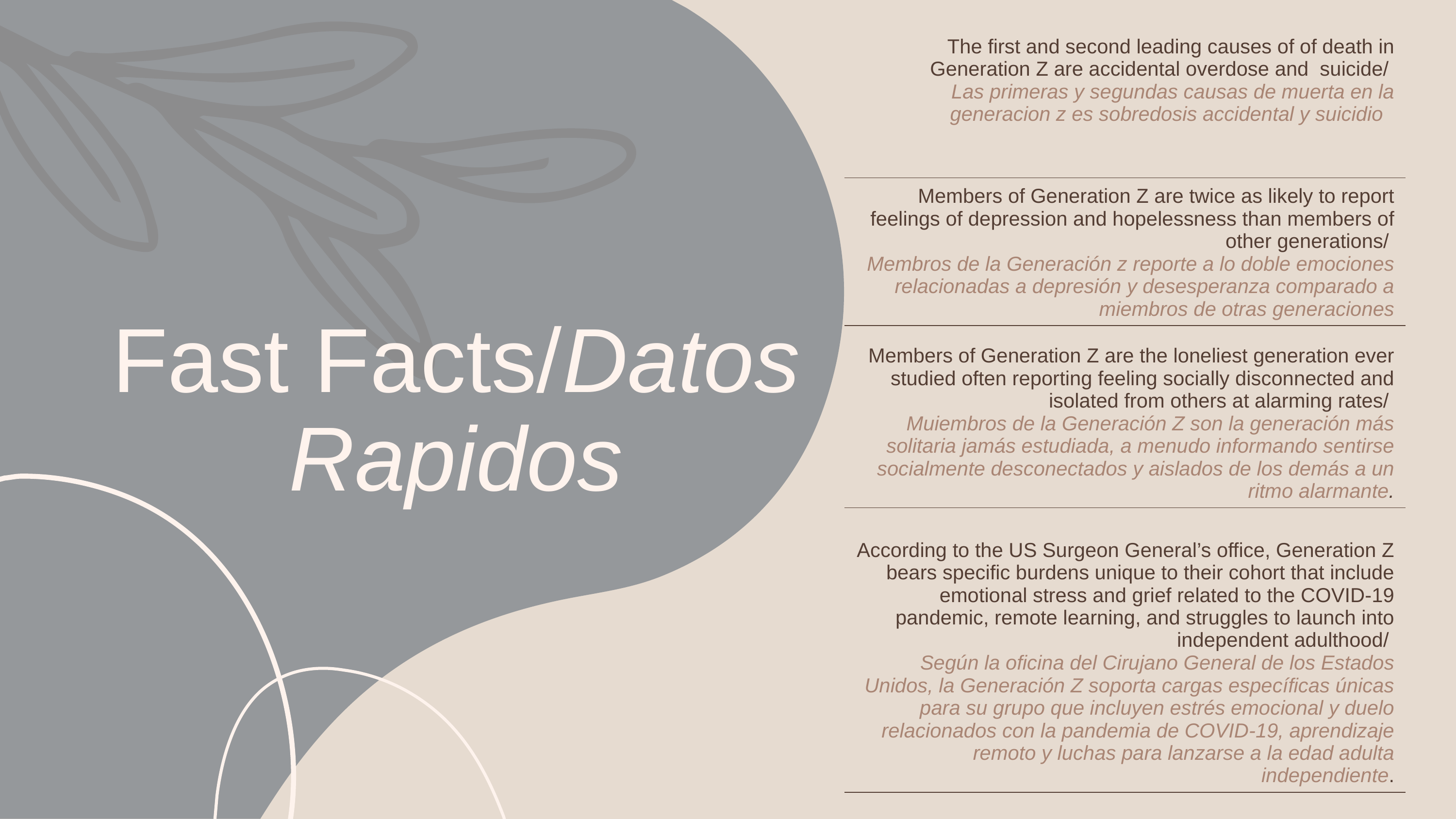

| The first and second leading causes of of death in Generation Z are accidental overdose and suicide/ Las primeras y segundas causas de muerta en la generacion z es sobredosis accidental y suicidio |
| --- |
| Members of Generation Z are twice as likely to report feelings of depression and hopelessness than members of other generations/ Membros de la Generación z reporte a lo doble emociones relacionadas a depresión y desesperanza comparado a miembros de otras generaciones |
| Members of Generation Z are the loneliest generation ever studied often reporting feeling socially disconnected and isolated from others at alarming rates/ Muiembros de la Generación Z son la generación más solitaria jamás estudiada, a menudo informando sentirse socialmente desconectados y aislados de los demás a un ritmo alarmante. |
| According to the US Surgeon General’s office, Generation Z bears specific burdens unique to their cohort that include emotional stress and grief related to the COVID-19 pandemic, remote learning, and struggles to launch into independent adulthood/ Según la oficina del Cirujano General de los Estados Unidos, la Generación Z soporta cargas específicas únicas para su grupo que incluyen estrés emocional y duelo relacionados con la pandemia de COVID-19, aprendizaje remoto y luchas para lanzarse a la edad adulta independiente. |
|  |
# Fast Facts/Datos Rapidos